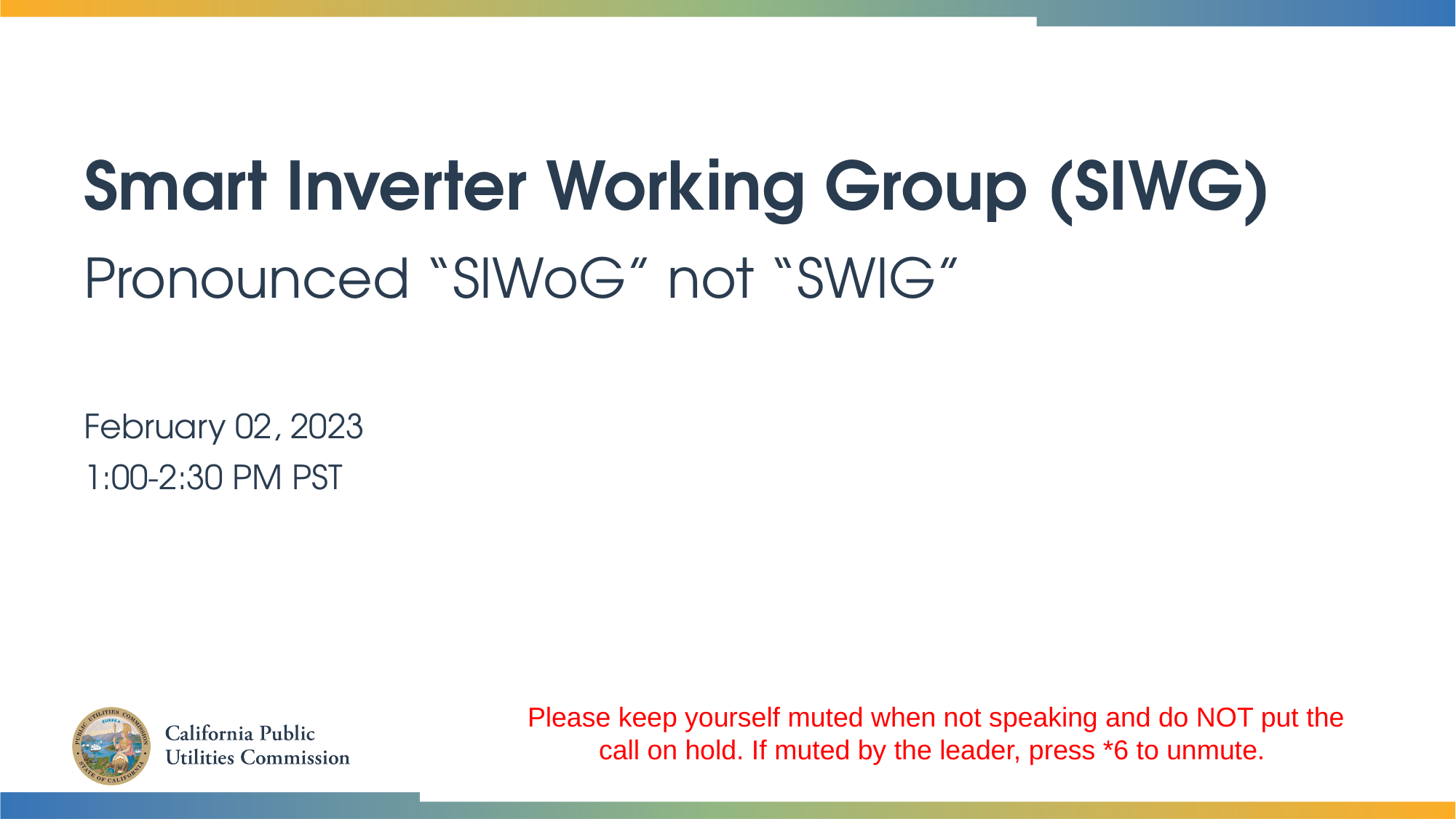

# Smart Inverter Working Group (SIWG) Pronounced “SIWoG” not “SWIG”
February 02, 2023
1:00-2:30 PM PST

Please keep yourself muted when not speaking and do NOT put the call on hold. If muted by the leader, press *6 to unmute.